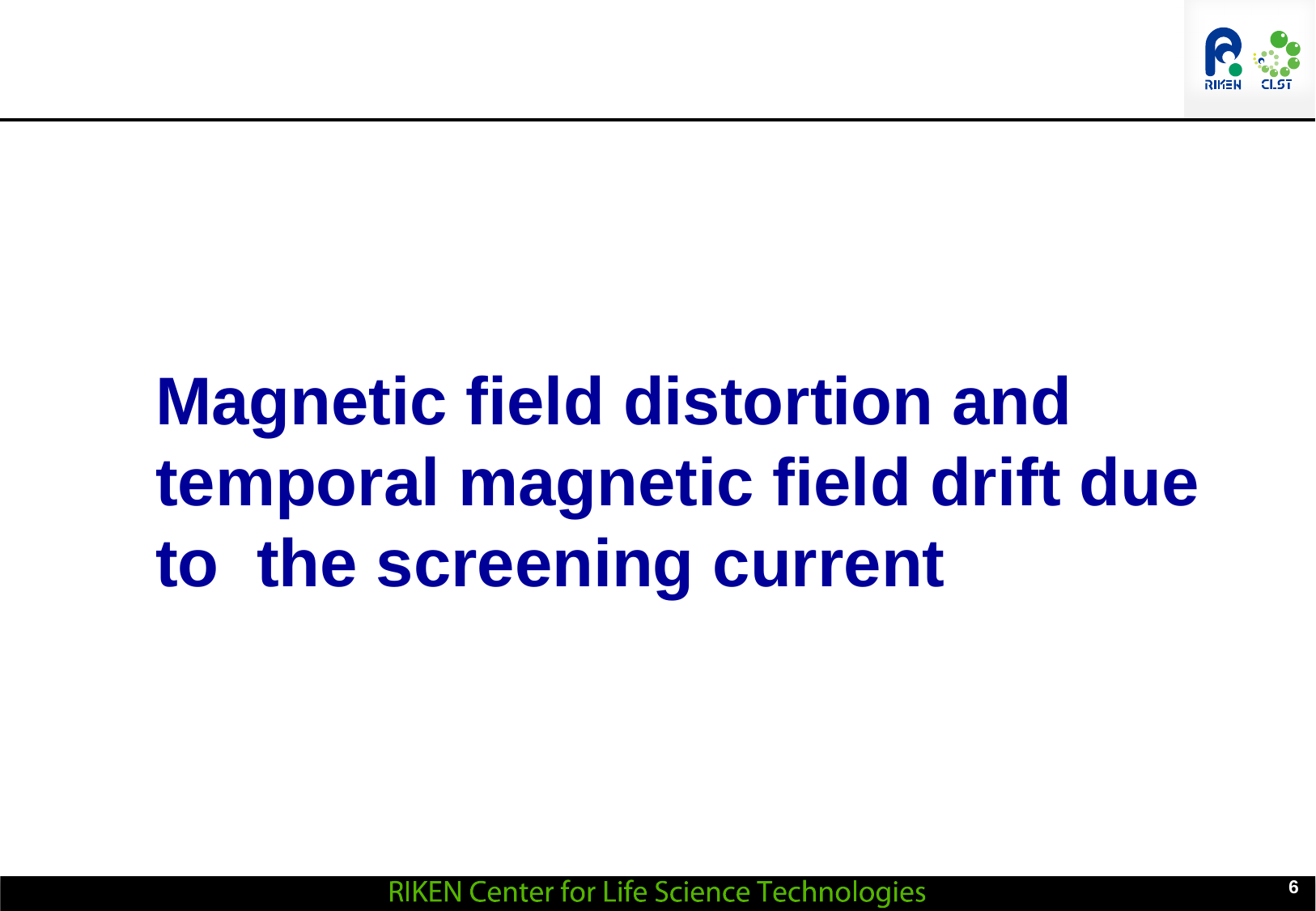

Magnetic field distortion and temporal magnetic field drift due to  the screening current
6